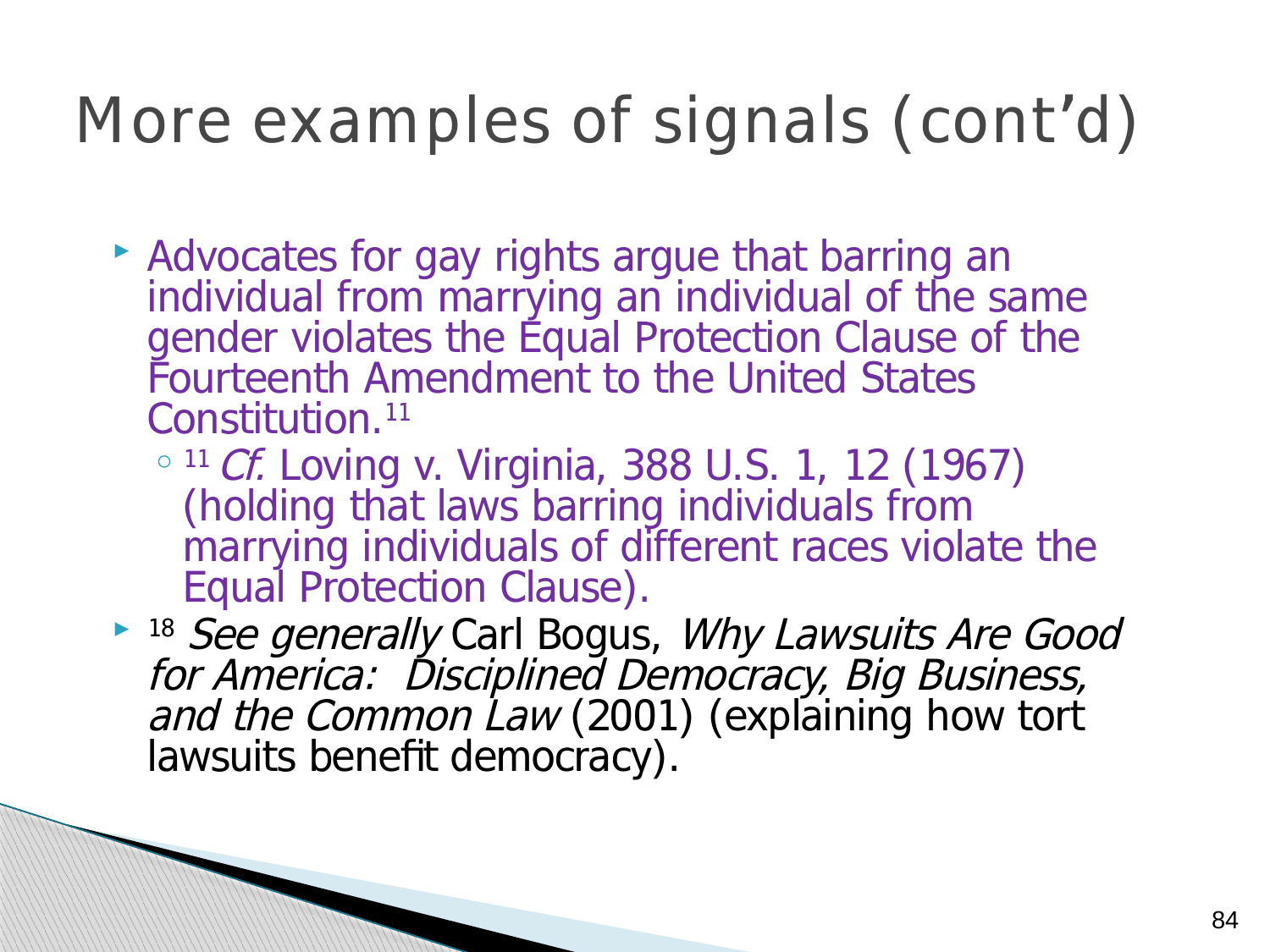

# More examples of signals (cont’d)
Advocates for gay rights argue that barring an individual from marrying an individual of the same gender violates the Equal Protection Clause of the Fourteenth Amendment to the United States Constitution.11
11 Cf. Loving v. Virginia, 388 U.S. 1, 12 (1967) (holding that laws barring individuals from marrying individuals of different races violate the Equal Protection Clause).
18 See generally Carl Bogus, Why Lawsuits Are Good for America:  Disciplined Democracy, Big Business, and the Common Law (2001) (explaining how tort lawsuits benefit democracy).
84